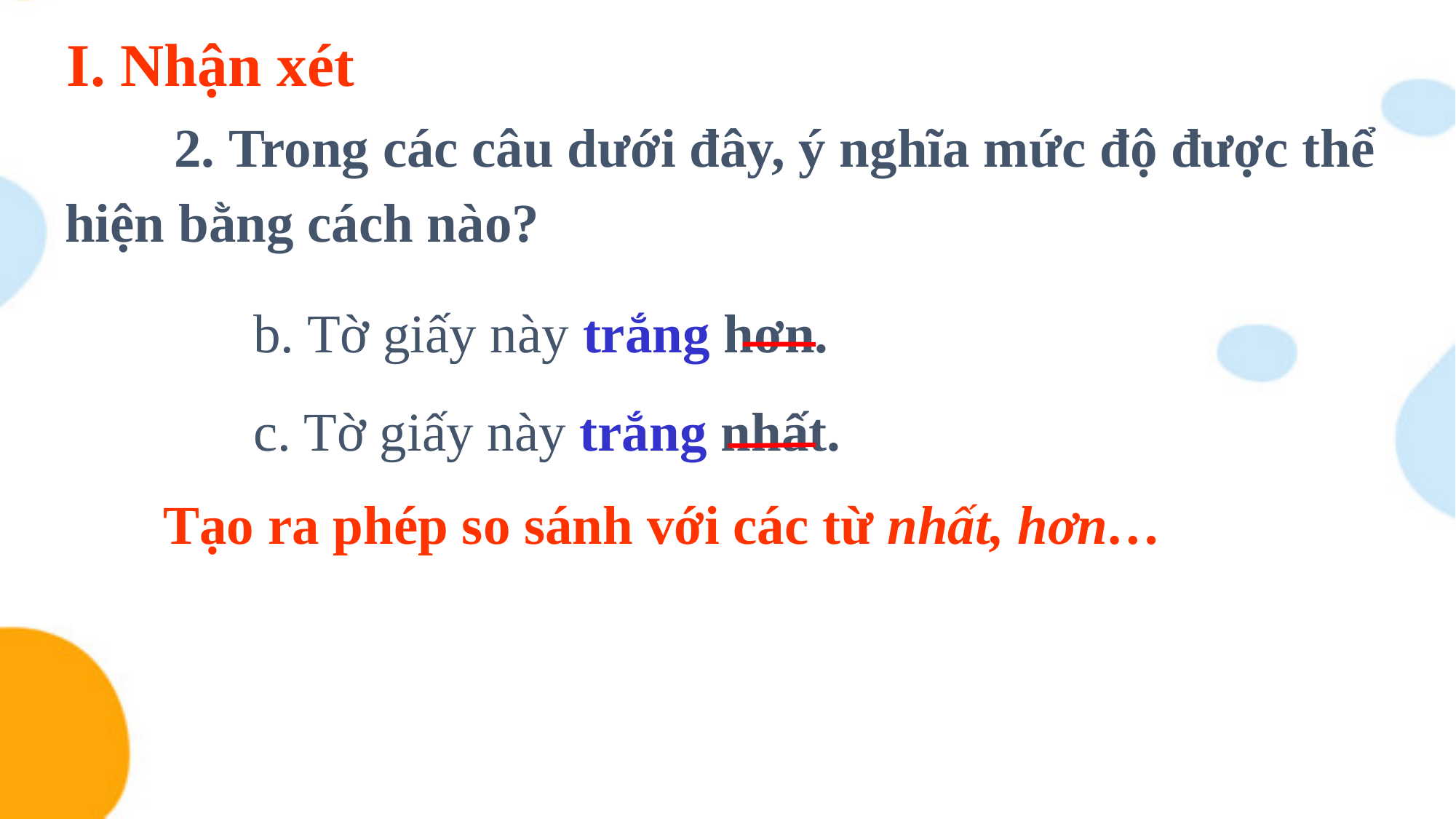

I. Nhận xét
	2. Trong các câu dưới đây, ý nghĩa mức độ được thể hiện bằng cách nào?
b. Tờ giấy này trắng hơn.
c. Tờ giấy này trắng nhất.
Tạo ra phép so sánh với các từ nhất, hơn…